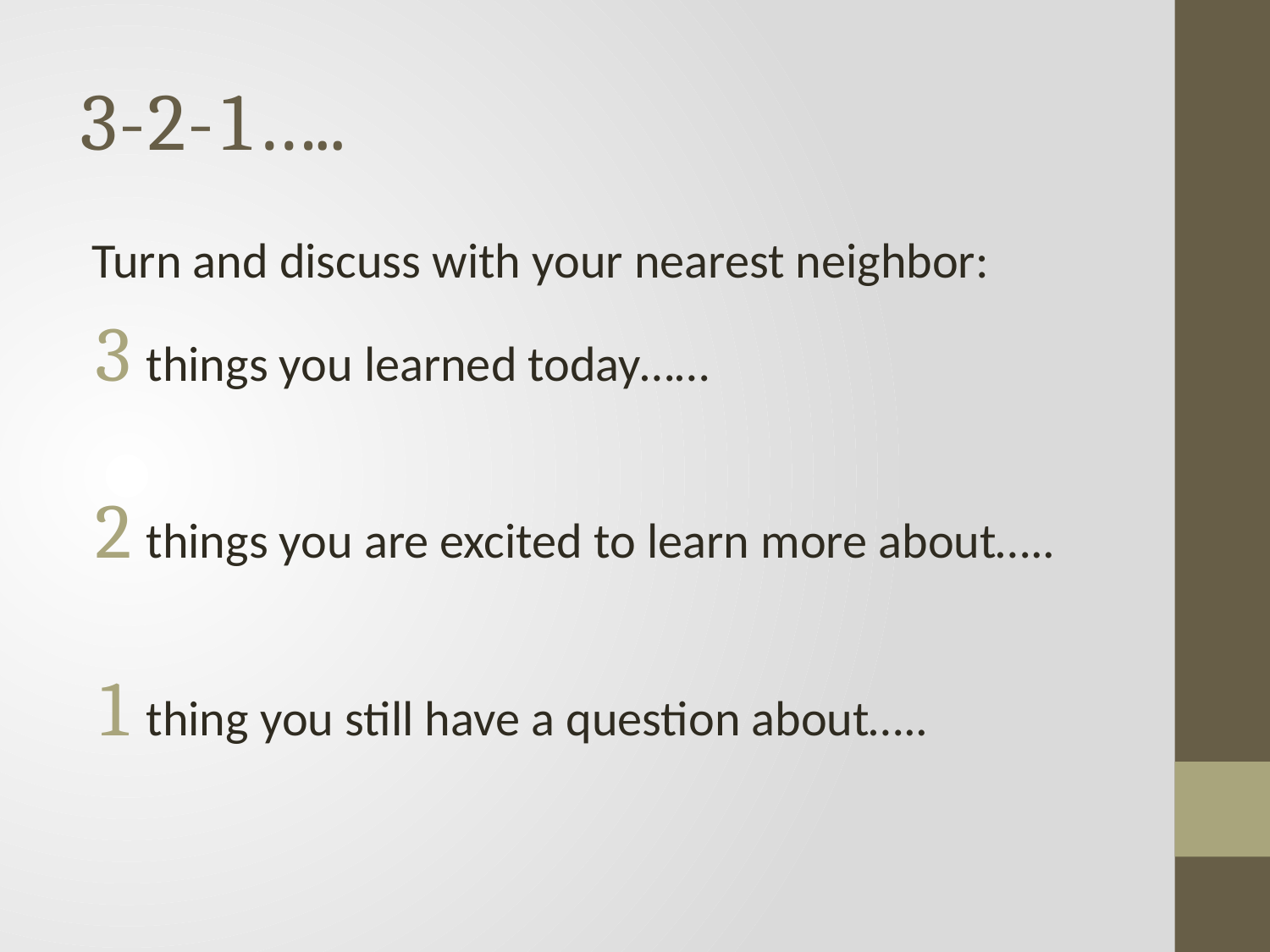

# 3-2-1…..
Turn and discuss with your nearest neighbor:
3 things you learned today……

2 things you are excited to learn more about…..

1 thing you still have a question about…..